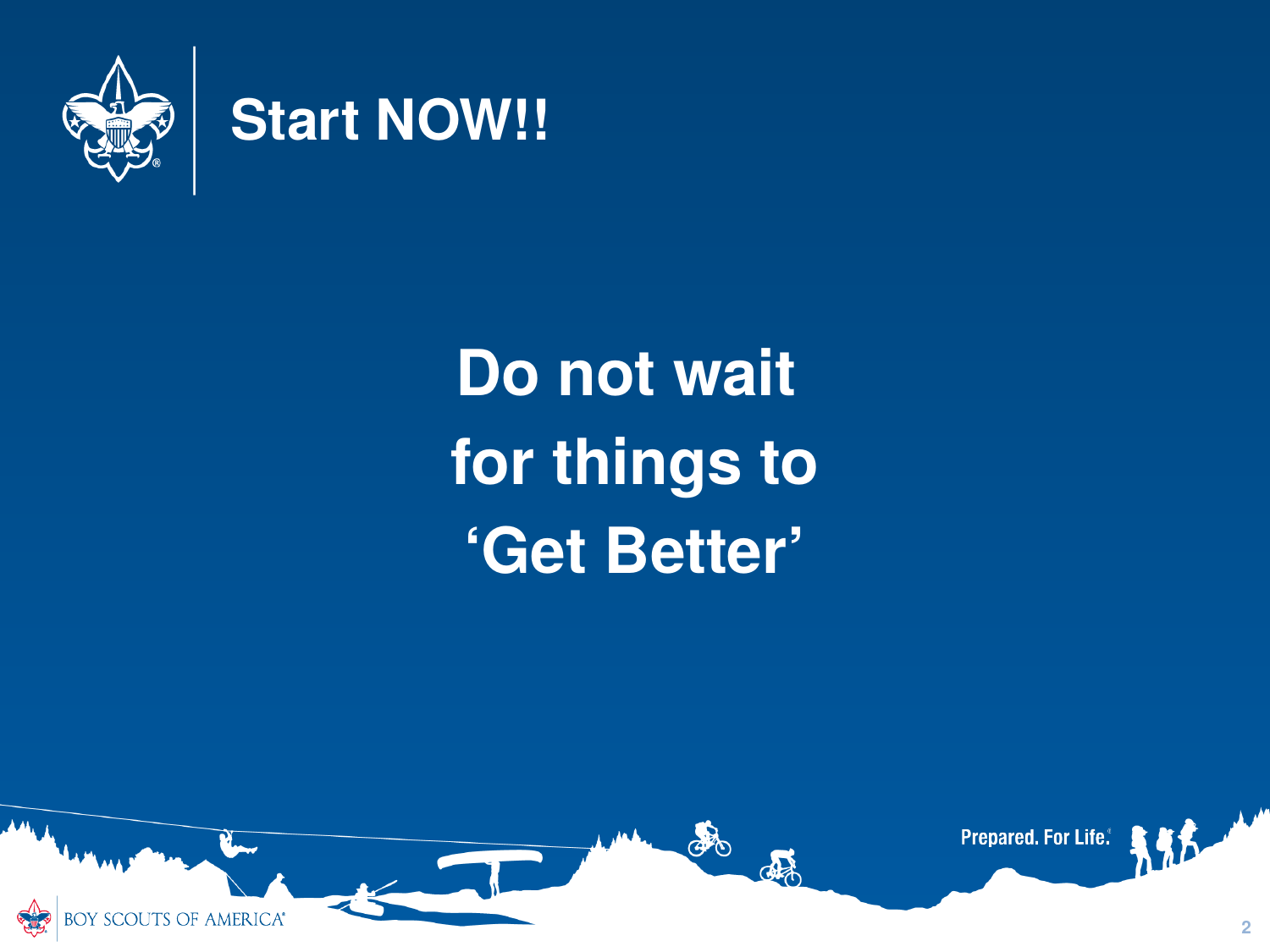

# Start NOW!!

Do not wait
for things to
‘Get Better’
2